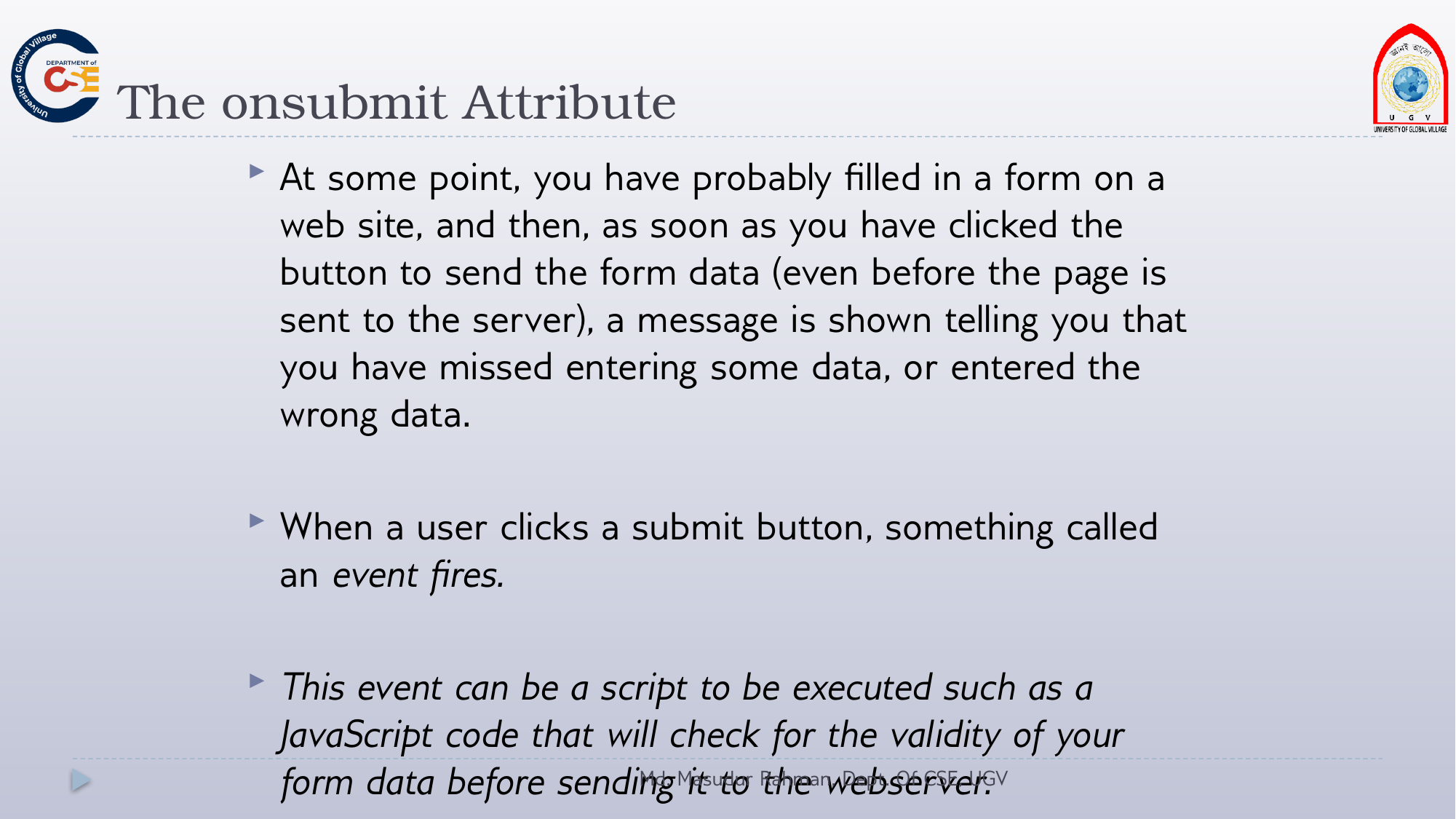

# The onsubmit Attribute
At some point, you have probably filled in a form on a web site, and then, as soon as you have clicked the button to send the form data (even before the page is sent to the server), a message is shown telling you that you have missed entering some data, or entered the wrong data.

When a user clicks a submit button, something called an event fires.

This event can be a script to be executed such as a JavaScript code that will check for the validity of your form data before sending it to the webserver.
Md. Masudur Rahman, Dept. Of CSE, UGV